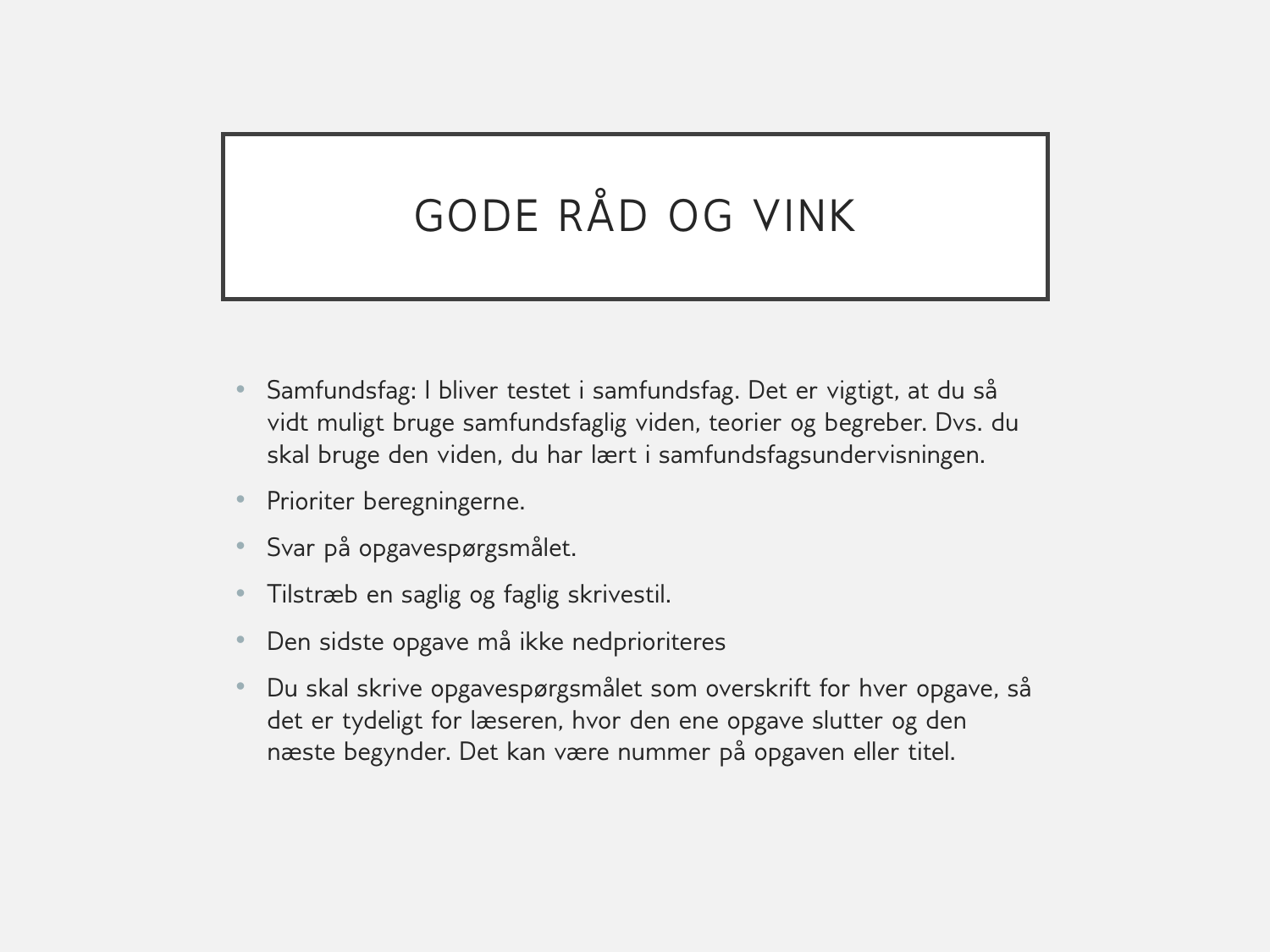

# Gode råd og vink
Samfundsfag: I bliver testet i samfundsfag. Det er vigtigt, at du så vidt muligt bruge samfundsfaglig viden, teorier og begreber. Dvs. du skal bruge den viden, du har lært i samfundsfagsundervisningen.
Prioriter beregningerne.
Svar på opgavespørgsmålet.
Tilstræb en saglig og faglig skrivestil.
Den sidste opgave må ikke nedprioriteres
Du skal skrive opgavespørgsmålet som overskrift for hver opgave, så det er tydeligt for læseren, hvor den ene opgave slutter og den næste begynder. Det kan være nummer på opgaven eller titel.